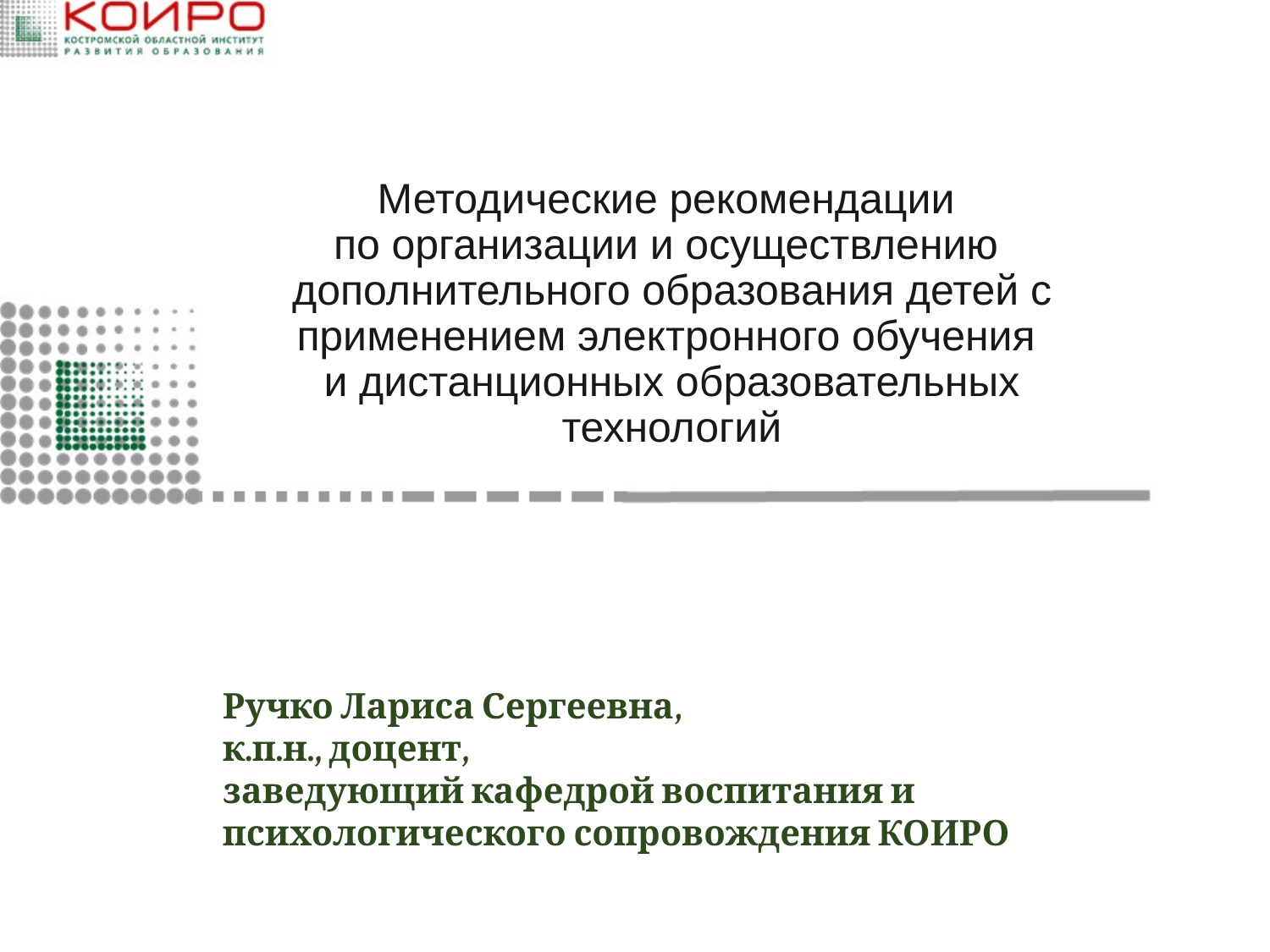

ОГБОУ ДПО «Костромской областной институт развития образования»
# Методические рекомендации по организации и осуществлению  дополнительного образования детей с применением электронного обучения и дистанционных образовательных технологий
Ручко Лариса Сергеевна,
к.п.н., доцент,
заведующий кафедрой воспитания и психологического сопровождения КОИРО